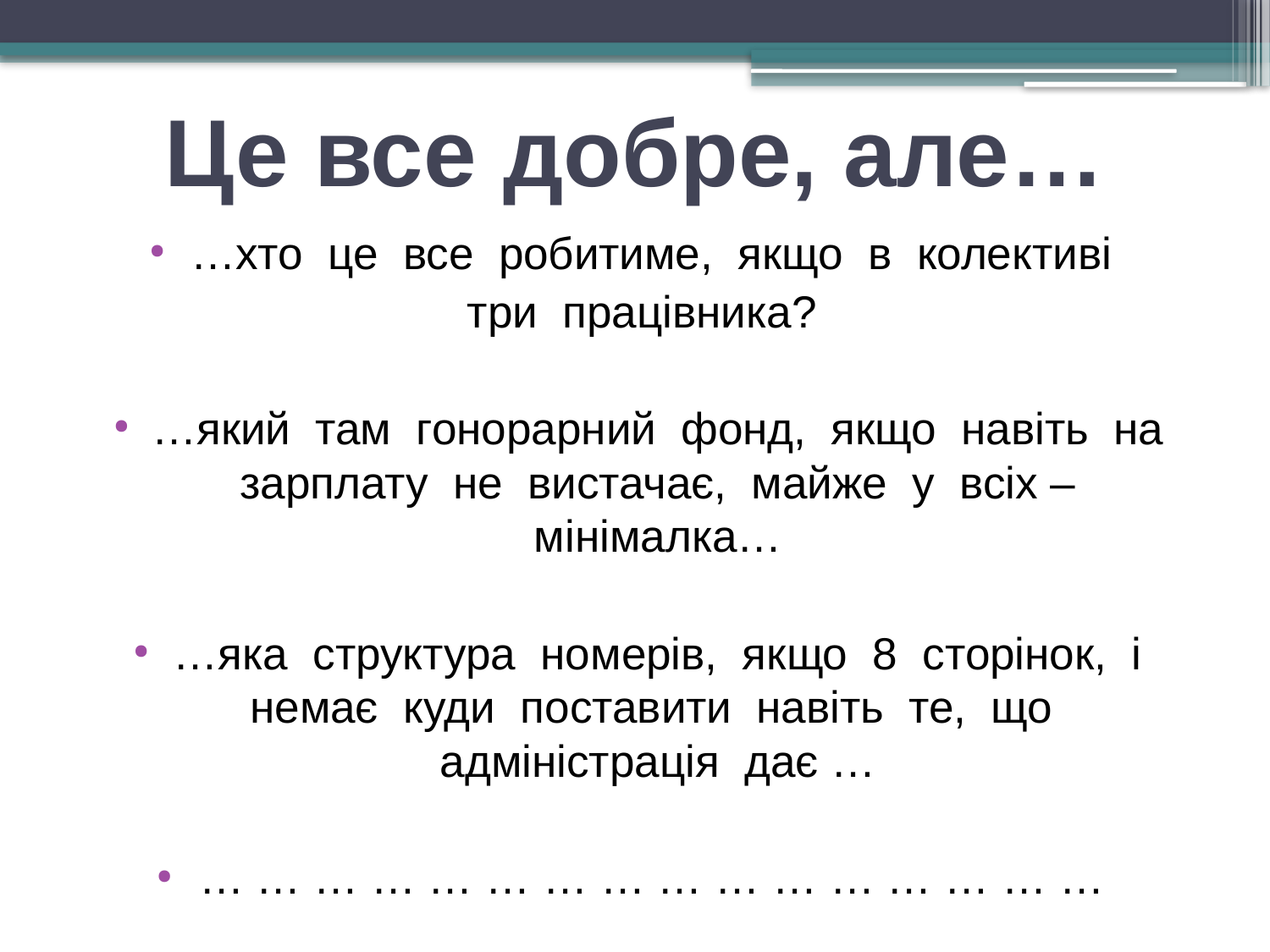

# Це все добре, але…
…хто  це  все  робитиме,  якщо  в  колективі
три  працівника?

…який  там  гонорарний  фонд,  якщо  навіть  на зарплату  не  вистачає,  майже  у  всіх – мінімалка…

…яка  структура  номерів,  якщо  8  сторінок,  і немає  куди  поставити  навіть  те,  що  адміністрація  дає …

… … … … … … … … … … … … … … … …